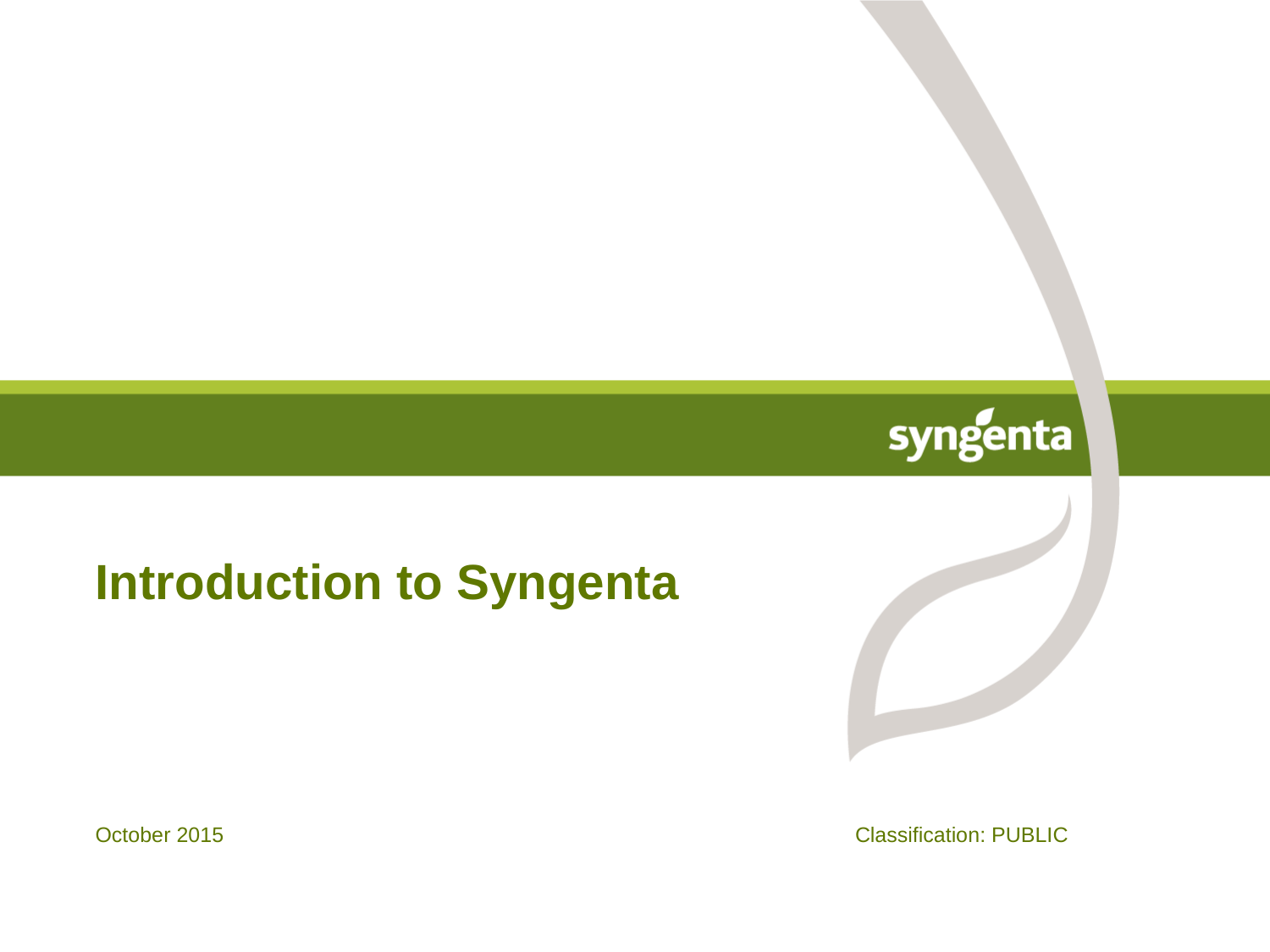

# Introduction to Syngenta
October 2015
Classification: PUBLIC